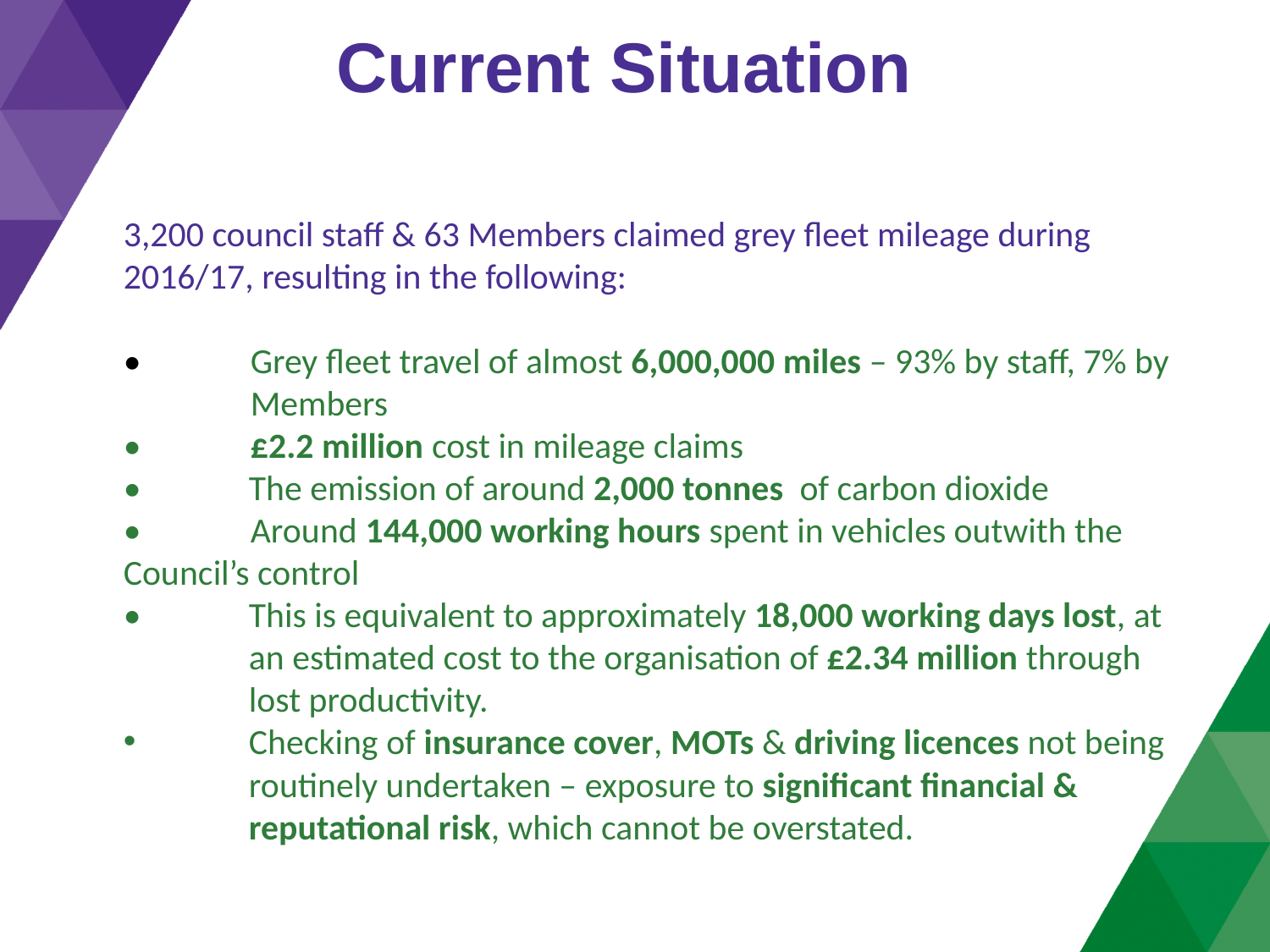

Current Situation

3,200 council staff & 63 Members claimed grey fleet mileage during 2016/17, resulting in the following:

•	Grey fleet travel of almost 6,000,000 miles – 93% by staff, 7% by 	Members
•	£2.2 million cost in mileage claims
•	The emission of around 2,000 tonnes  of carbon dioxide
•	Around 144,000 working hours spent in vehicles outwith the	Council’s control
•	This is equivalent to approximately 18,000 working days lost, at an estimated cost to the organisation of £2.34 million through lost productivity.
Checking of insurance cover, MOTs & driving licences not being routinely undertaken – exposure to significant financial & reputational risk, which cannot be overstated.